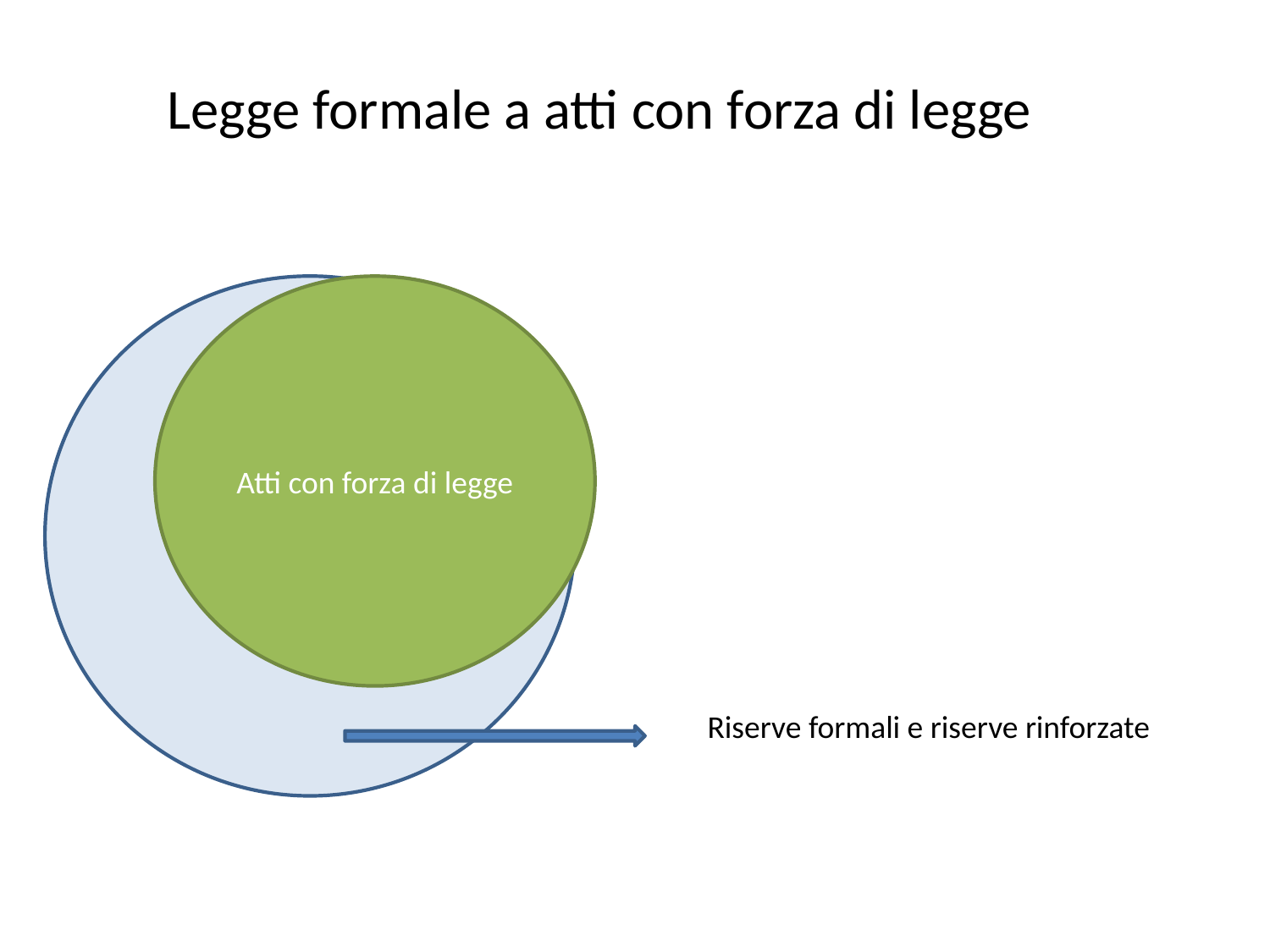

Legge formale a atti con forza di legge

Atti con forza di legge
Riserve formali e riserve rinforzate